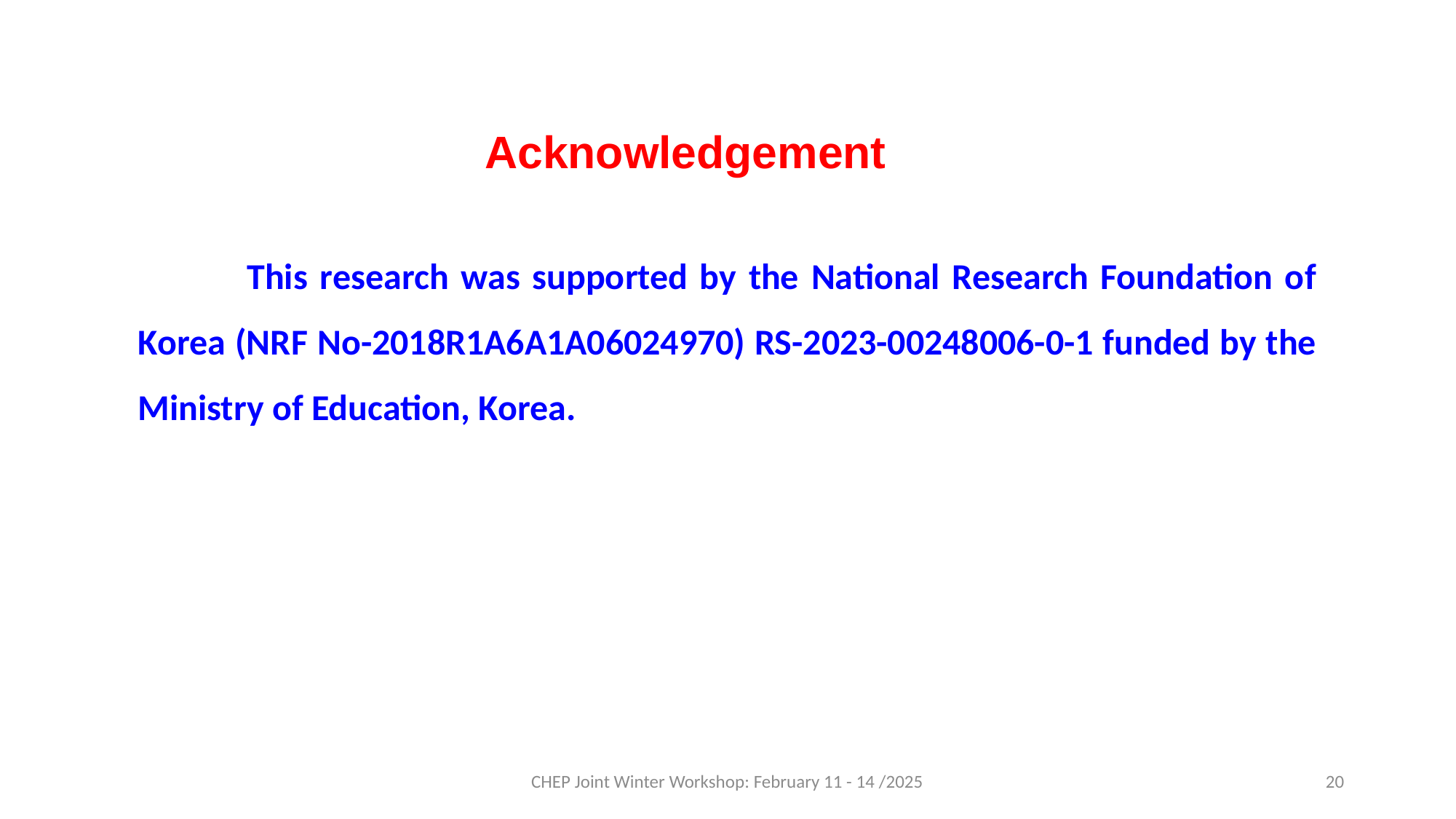

Acknowledgement
	This research was supported by the National Research Foundation of Korea (NRF No-2018R1A6A1A06024970) RS-2023-00248006-0-1 funded by the Ministry of Education, Korea.
CHEP Joint Winter Workshop: February 11 - 14 /2025
20